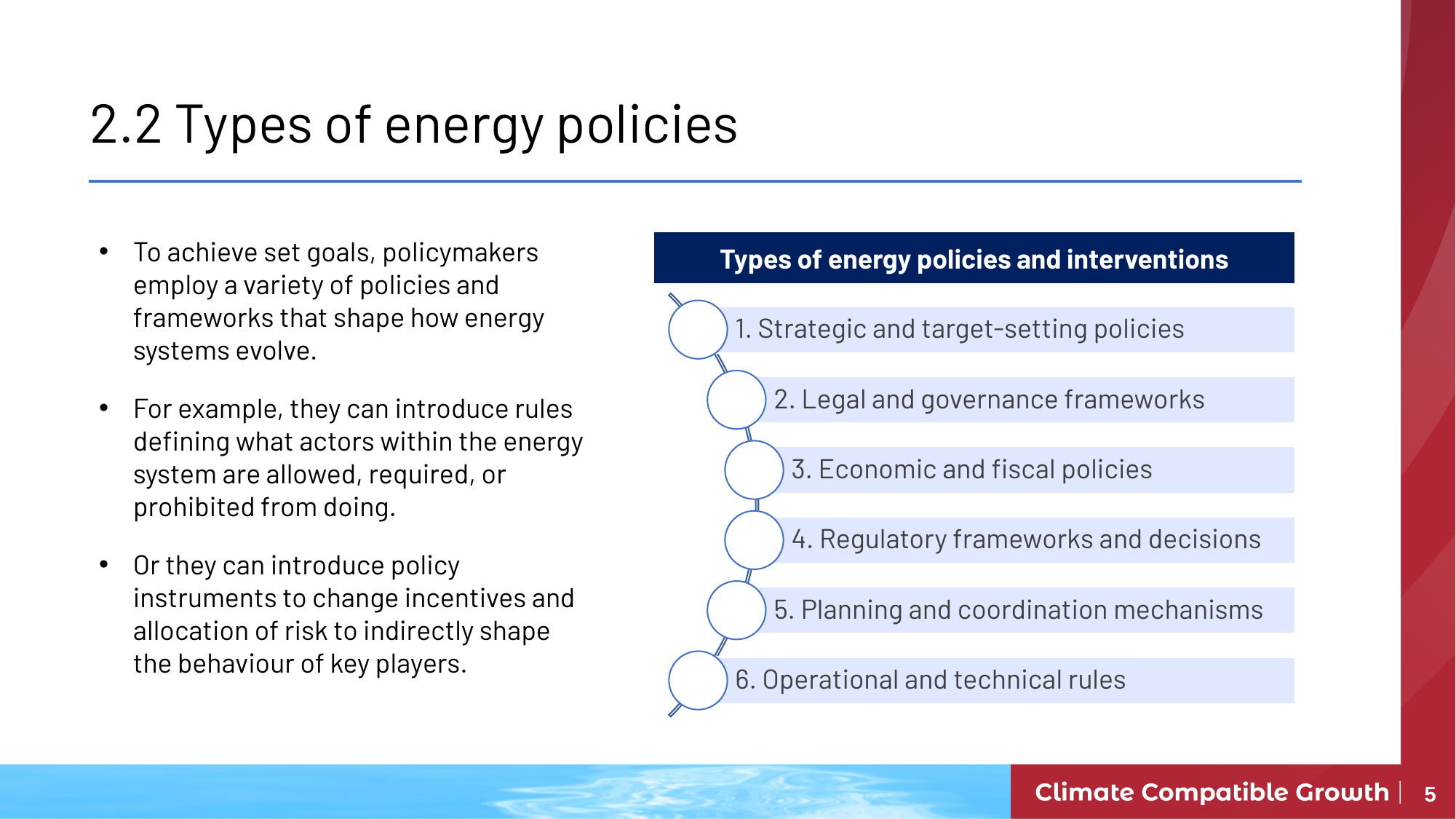

# 2.2 Types of energy policies
To achieve set goals, policymakers employ a variety of policies and frameworks that shape how energy systems evolve.

For example, they can introduce rules defining what actors within the energy system are allowed, required, or prohibited from doing.

Or they can introduce policy instruments to change incentives and allocation of risk to indirectly shape the behaviour of key players.
Types of energy policies and interventions
1. Strategic and target-setting policies
2. Legal and governance frameworks
3. Economic and fiscal policies
4. Regulatory frameworks and decisions
5. Planning and coordination mechanisms
6. Operational and technical rules
5